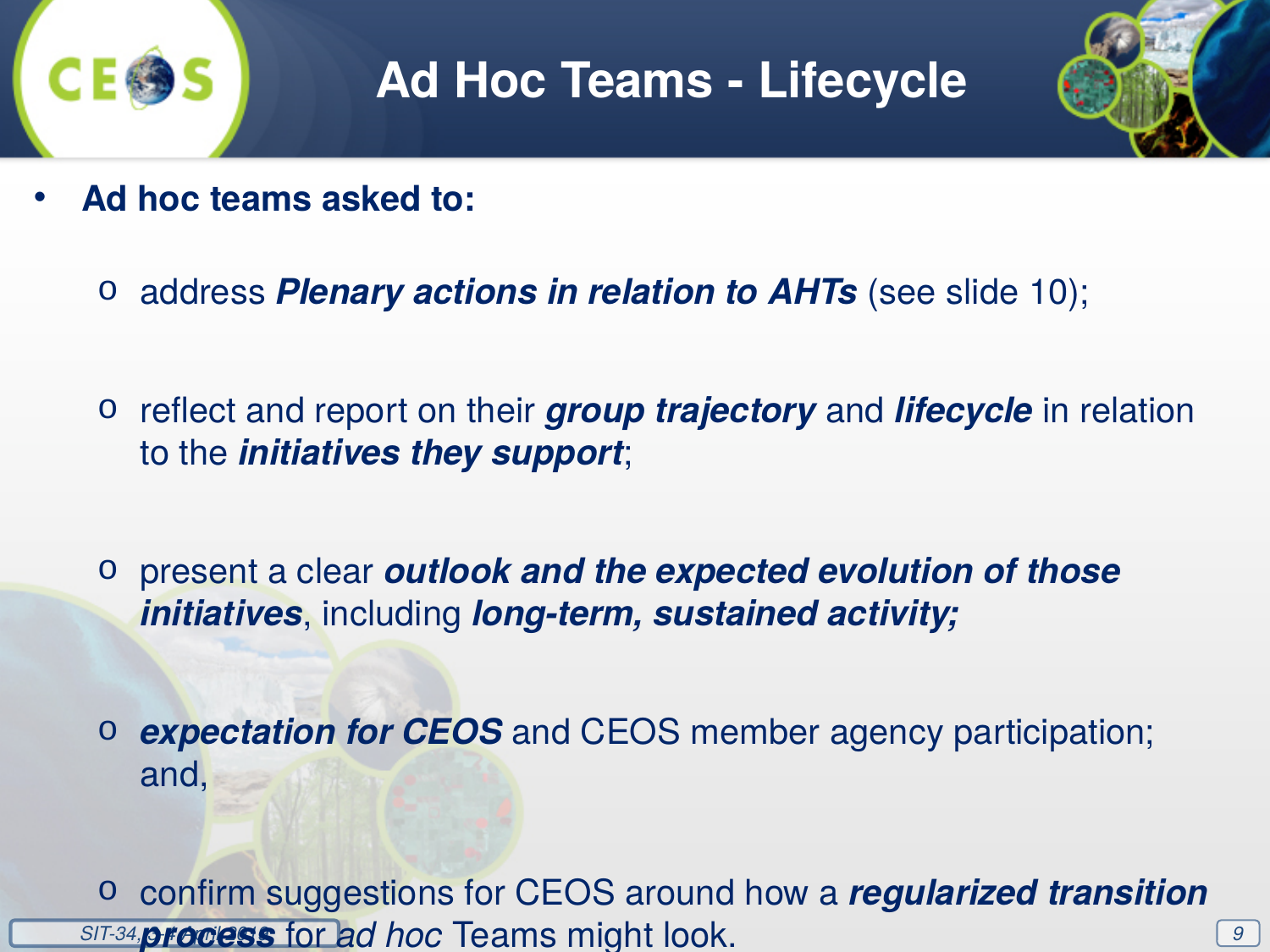

Ad Hoc Teams - Lifecycle
Ad hoc teams asked to:

address Plenary actions in relation to AHTs (see slide 10);

reflect and report on their group trajectory and lifecycle in relation to the initiatives they support;

present a clear outlook and the expected evolution of those initiatives, including long-term, sustained activity;

expectation for CEOS and CEOS member agency participation; and,

confirm suggestions for CEOS around how a regularized transition process for ad hoc Teams might look.
9